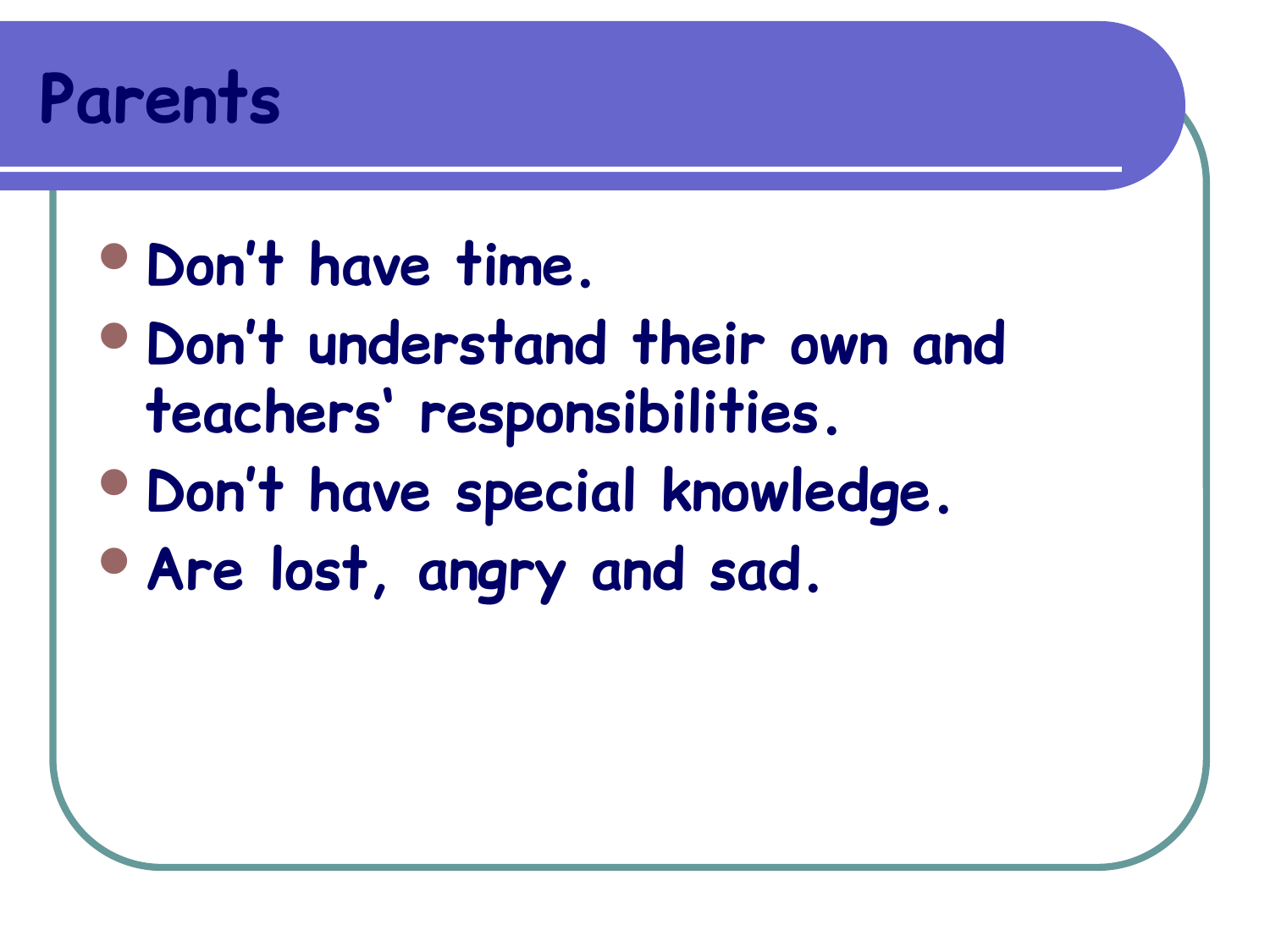

# Parents
Don’t have time.
Don’t understand their own and teachers‘ responsibilities.
Don’t have special knowledge.
Are lost, angry and sad.